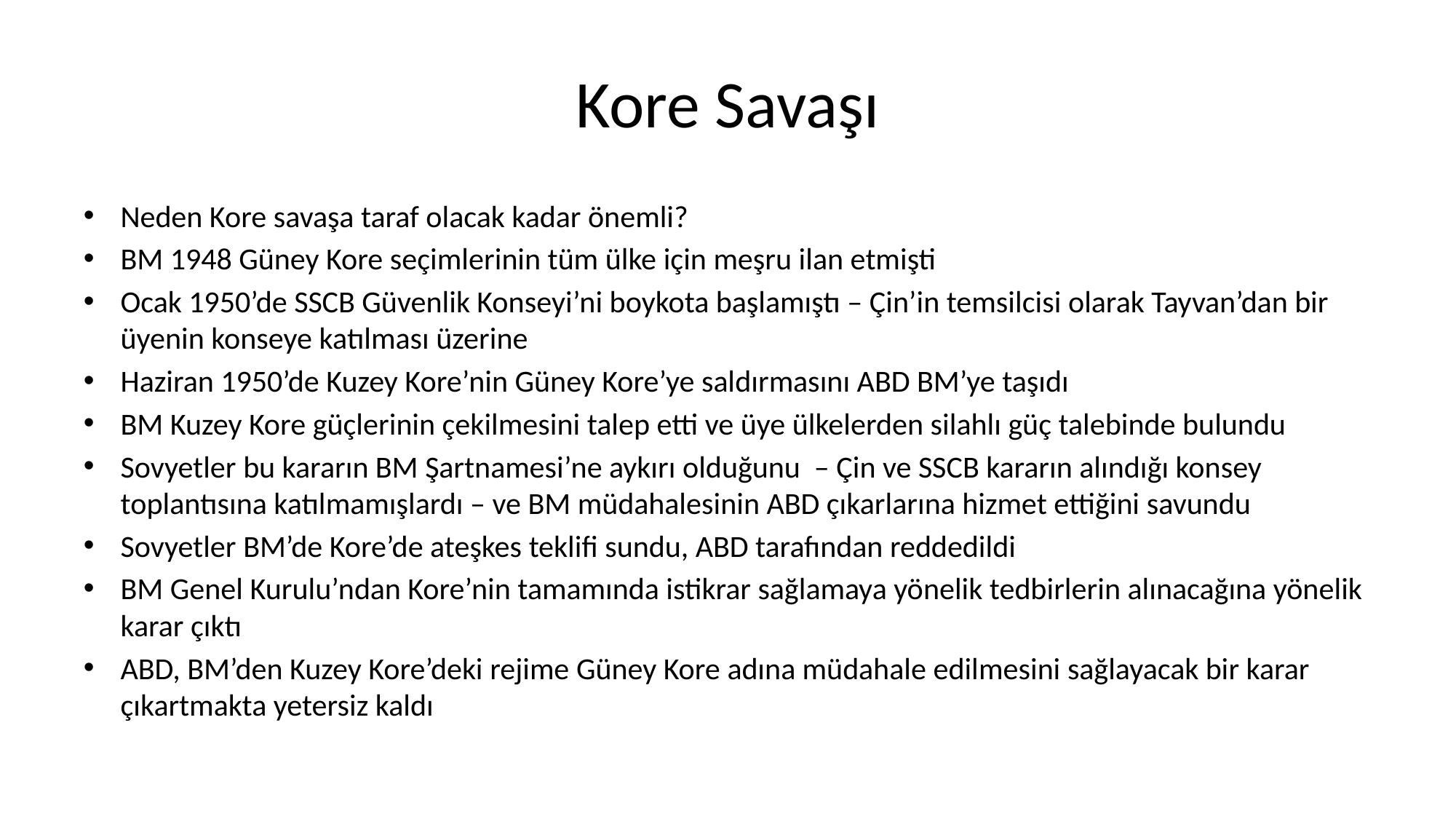

# Kore Savaşı
Neden Kore savaşa taraf olacak kadar önemli?
BM 1948 Güney Kore seçimlerinin tüm ülke için meşru ilan etmişti
Ocak 1950’de SSCB Güvenlik Konseyi’ni boykota başlamıştı – Çin’in temsilcisi olarak Tayvan’dan bir üyenin konseye katılması üzerine
Haziran 1950’de Kuzey Kore’nin Güney Kore’ye saldırmasını ABD BM’ye taşıdı
BM Kuzey Kore güçlerinin çekilmesini talep etti ve üye ülkelerden silahlı güç talebinde bulundu
Sovyetler bu kararın BM Şartnamesi’ne aykırı olduğunu  – Çin ve SSCB kararın alındığı konsey toplantısına katılmamışlardı – ve BM müdahalesinin ABD çıkarlarına hizmet ettiğini savundu
Sovyetler BM’de Kore’de ateşkes teklifi sundu, ABD tarafından reddedildi
BM Genel Kurulu’ndan Kore’nin tamamında istikrar sağlamaya yönelik tedbirlerin alınacağına yönelik karar çıktı
ABD, BM’den Kuzey Kore’deki rejime Güney Kore adına müdahale edilmesini sağlayacak bir karar çıkartmakta yetersiz kaldı